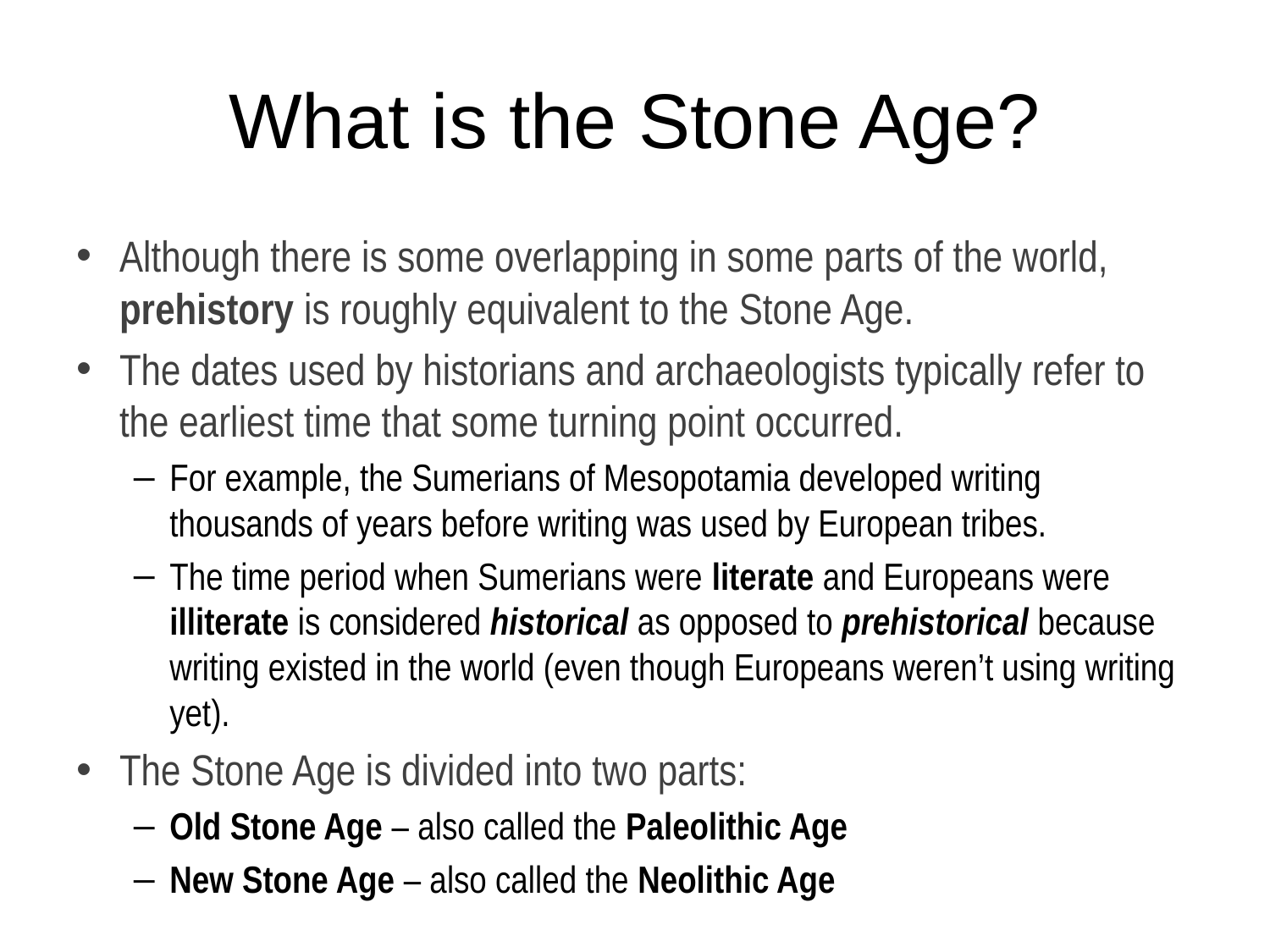

# What is the Stone Age?
Although there is some overlapping in some parts of the world, prehistory is roughly equivalent to the Stone Age.
The dates used by historians and archaeologists typically refer to the earliest time that some turning point occurred.
For example, the Sumerians of Mesopotamia developed writing thousands of years before writing was used by European tribes.
The time period when Sumerians were literate and Europeans were illiterate is considered historical as opposed to prehistorical because writing existed in the world (even though Europeans weren’t using writing yet).
The Stone Age is divided into two parts:
Old Stone Age – also called the Paleolithic Age
New Stone Age – also called the Neolithic Age